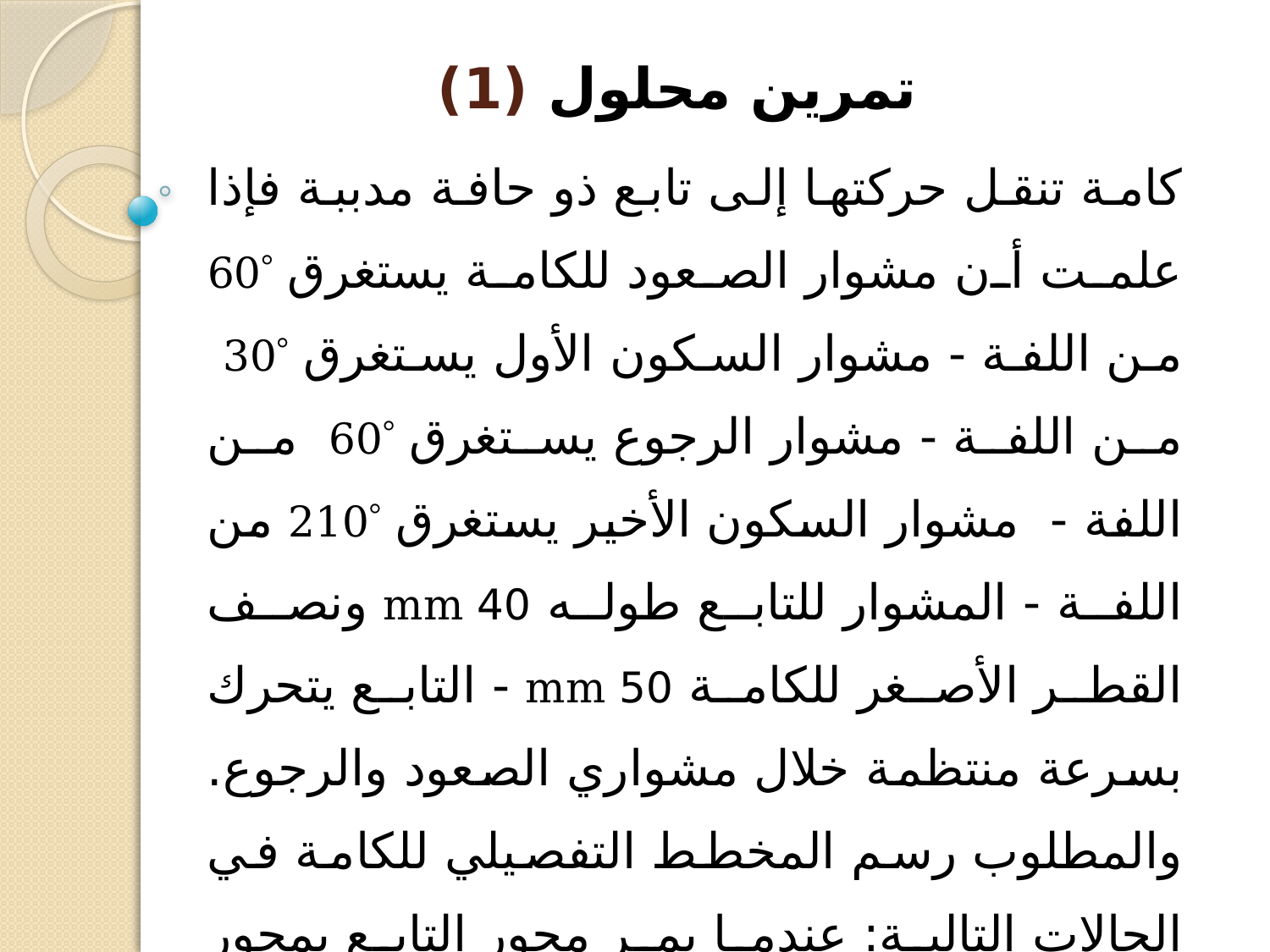

# تمرين محلول (1)
كامة تنقل حركتها إلى تابع ذو حافة مدببة فإذا علمت أن مشوار الصعود للكامة يستغرق 60° من اللفة - مشوار السكون الأول يستغرق 30°  من اللفة - مشوار الرجوع يستغرق 60°  من اللفة -  مشوار السكون الأخير يستغرق 210° من اللفة - المشوار للتابع طوله 40 mm ونصف القطر الأصغر للكامة 50 mm - التابع يتحرك بسرعة منتظمة خلال مشواري الصعود والرجوع. والمطلوب رسم المخطط التفصيلي للكامة في الحالات التالية: عندما يمر محور التابع بمحور عمود الكامة - عندما يكون محور التابع منحرف بإزحة جانبية قدرها 20 mm  عن محور عمود الكامة.